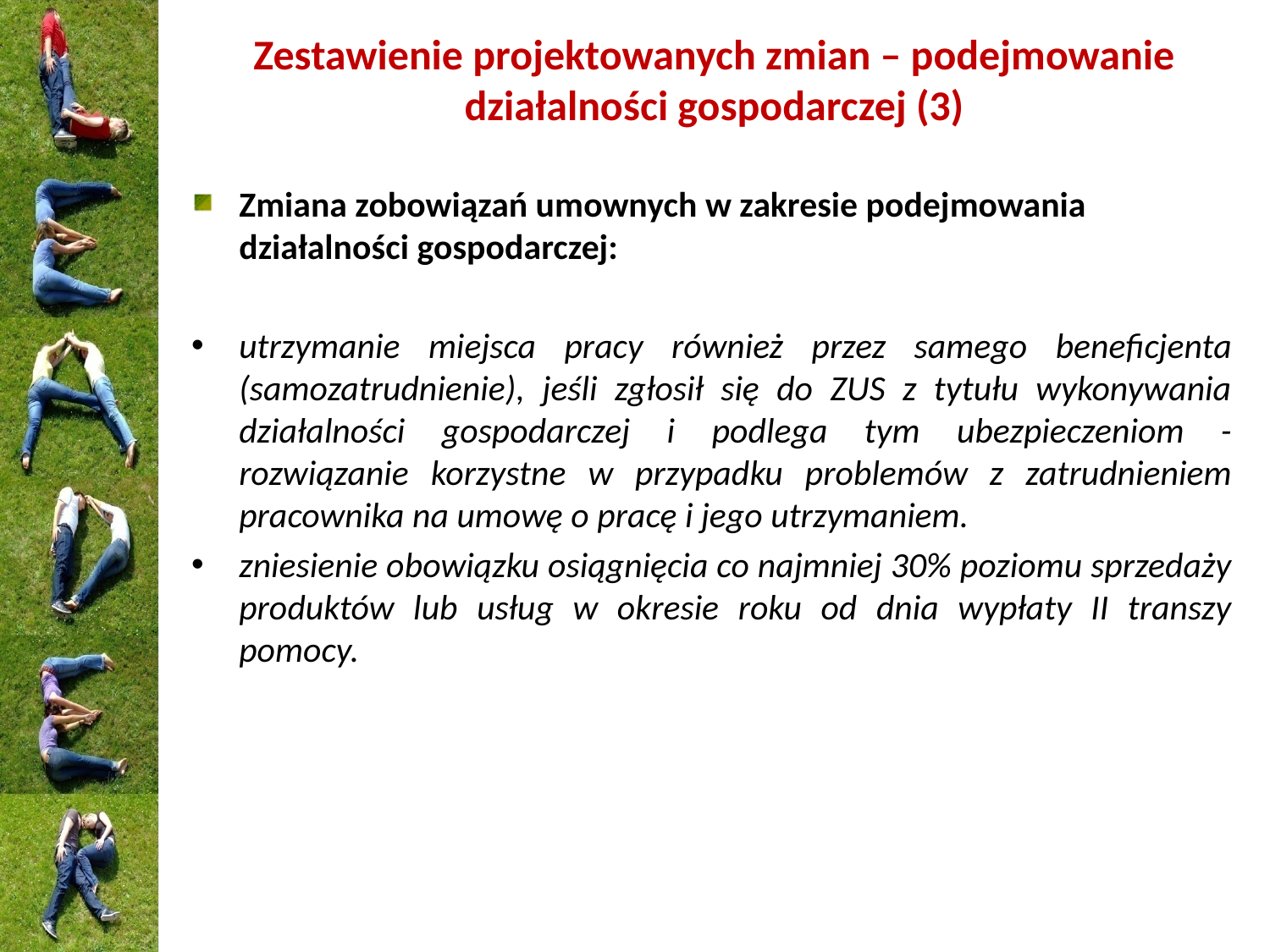

# Zestawienie projektowanych zmian – podejmowanie działalności gospodarczej (3)

Zmiana zobowiązań umownych w zakresie podejmowania działalności gospodarczej:

utrzymanie miejsca pracy również przez samego beneficjenta (samozatrudnienie), jeśli zgłosił się do ZUS z tytułu wykonywania działalności gospodarczej i podlega tym ubezpieczeniom - rozwiązanie korzystne w przypadku problemów z zatrudnieniem pracownika na umowę o pracę i jego utrzymaniem.
zniesienie obowiązku osiągnięcia co najmniej 30% poziomu sprzedaży produktów lub usług w okresie roku od dnia wypłaty II transzy pomocy.